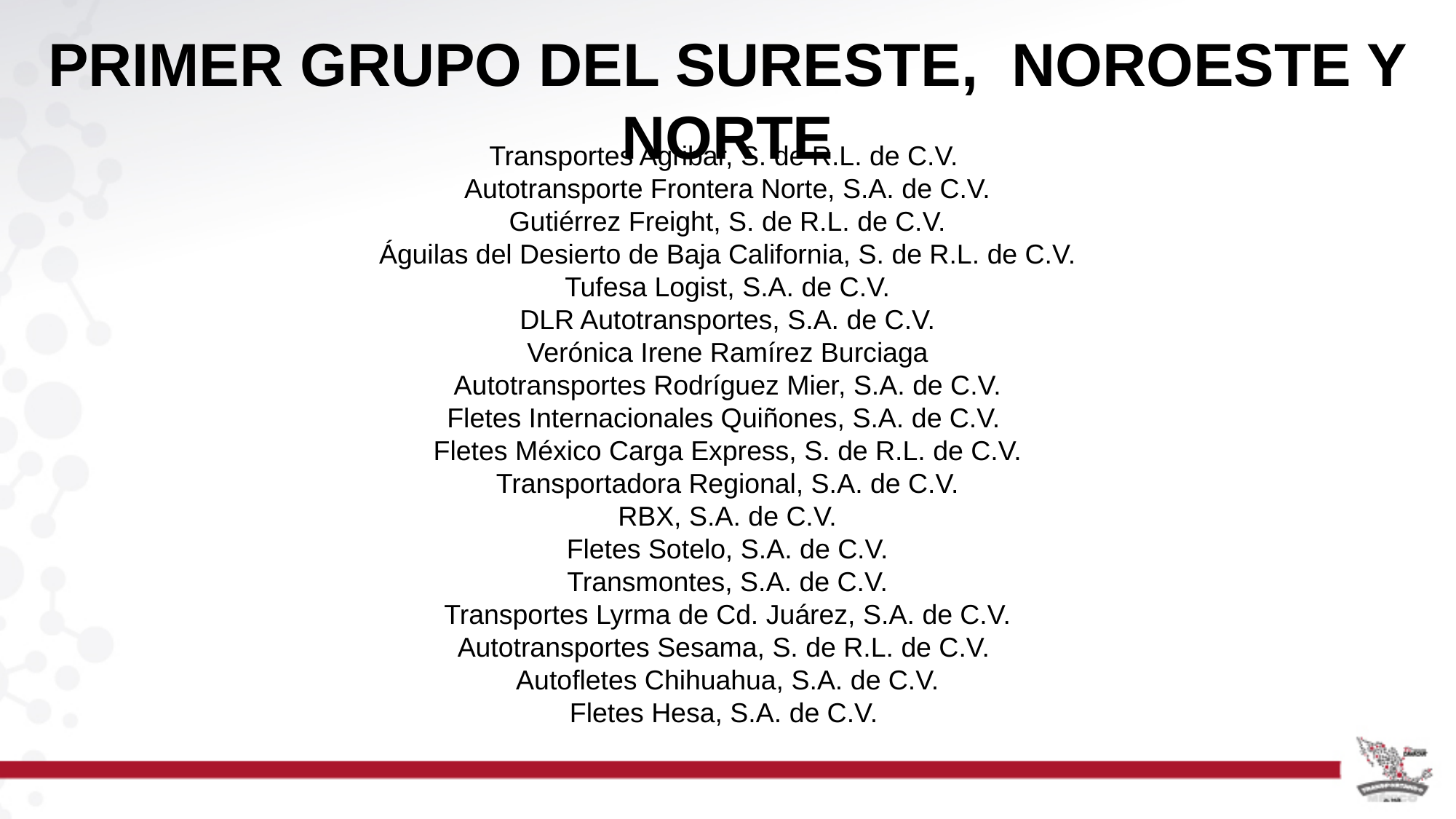

PRIMER GRUPO DEL SURESTE,  NOROESTE Y NORTE
Transportes Agribar, S. de R.L. de C.V.
Autotransporte Frontera Norte, S.A. de C.V.
Gutiérrez Freight, S. de R.L. de C.V.
Águilas del Desierto de Baja California, S. de R.L. de C.V.
Tufesa Logist, S.A. de C.V.
DLR Autotransportes, S.A. de C.V.
Verónica Irene Ramírez Burciaga
Autotransportes Rodríguez Mier, S.A. de C.V.
Fletes Internacionales Quiñones, S.A. de C.V.
Fletes México Carga Express, S. de R.L. de C.V.
Transportadora Regional, S.A. de C.V.
RBX, S.A. de C.V.
Fletes Sotelo, S.A. de C.V.
Transmontes, S.A. de C.V.
Transportes Lyrma de Cd. Juárez, S.A. de C.V.
Autotransportes Sesama, S. de R.L. de C.V.
Autofletes Chihuahua, S.A. de C.V.
Fletes Hesa, S.A. de C.V.